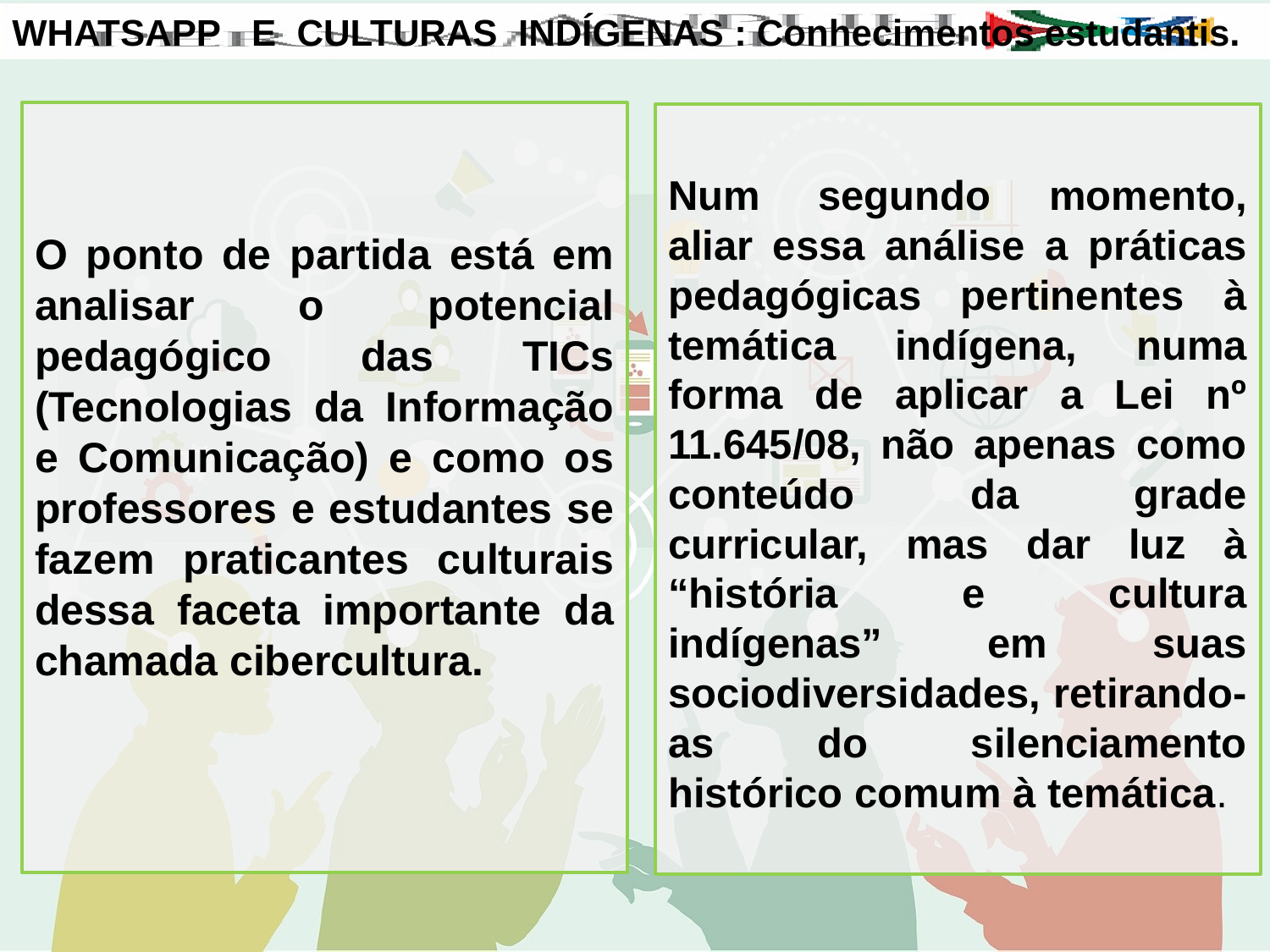

# WHATSAPP   E  CULTURAS  INDÍGENAS : Conhecimentos estudantis.

O ponto de partida está em analisar o potencial pedagógico das TICs (Tecnologias da Informação e Comunicação) e como os professores e estudantes se fazem praticantes culturais dessa faceta importante da chamada cibercultura.

Num segundo momento, aliar essa análise a práticas pedagógicas pertinentes à temática indígena, numa forma de aplicar a Lei nº 11.645/08, não apenas como conteúdo da grade curricular, mas dar luz à “história e cultura indígenas” em suas sociodiversidades, retirando-as do silenciamento histórico comum à temática.